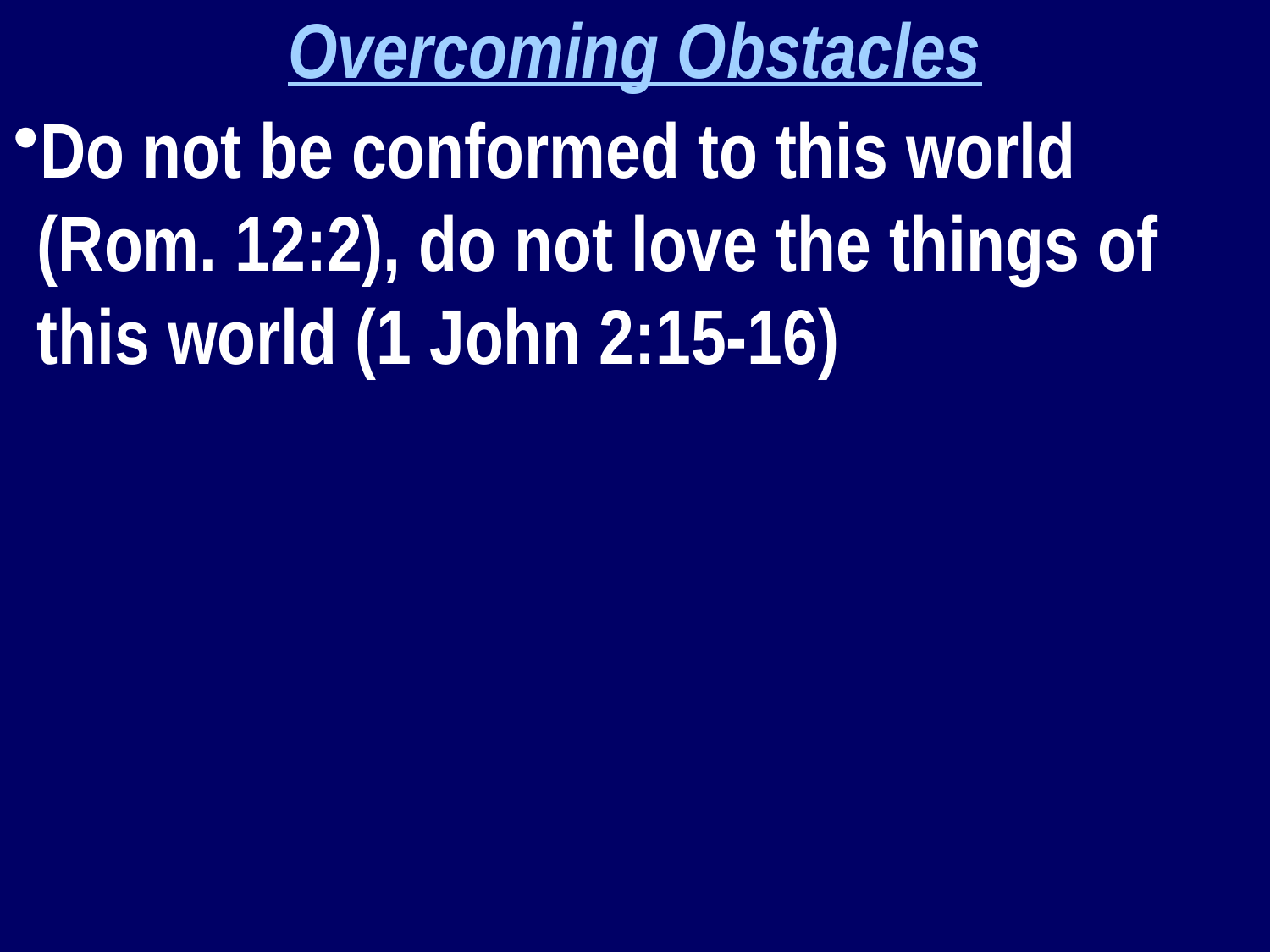

Overcoming Obstacles
Do not be conformed to this world (Rom. 12:2), do not love the things of this world (1 John 2:15-16)